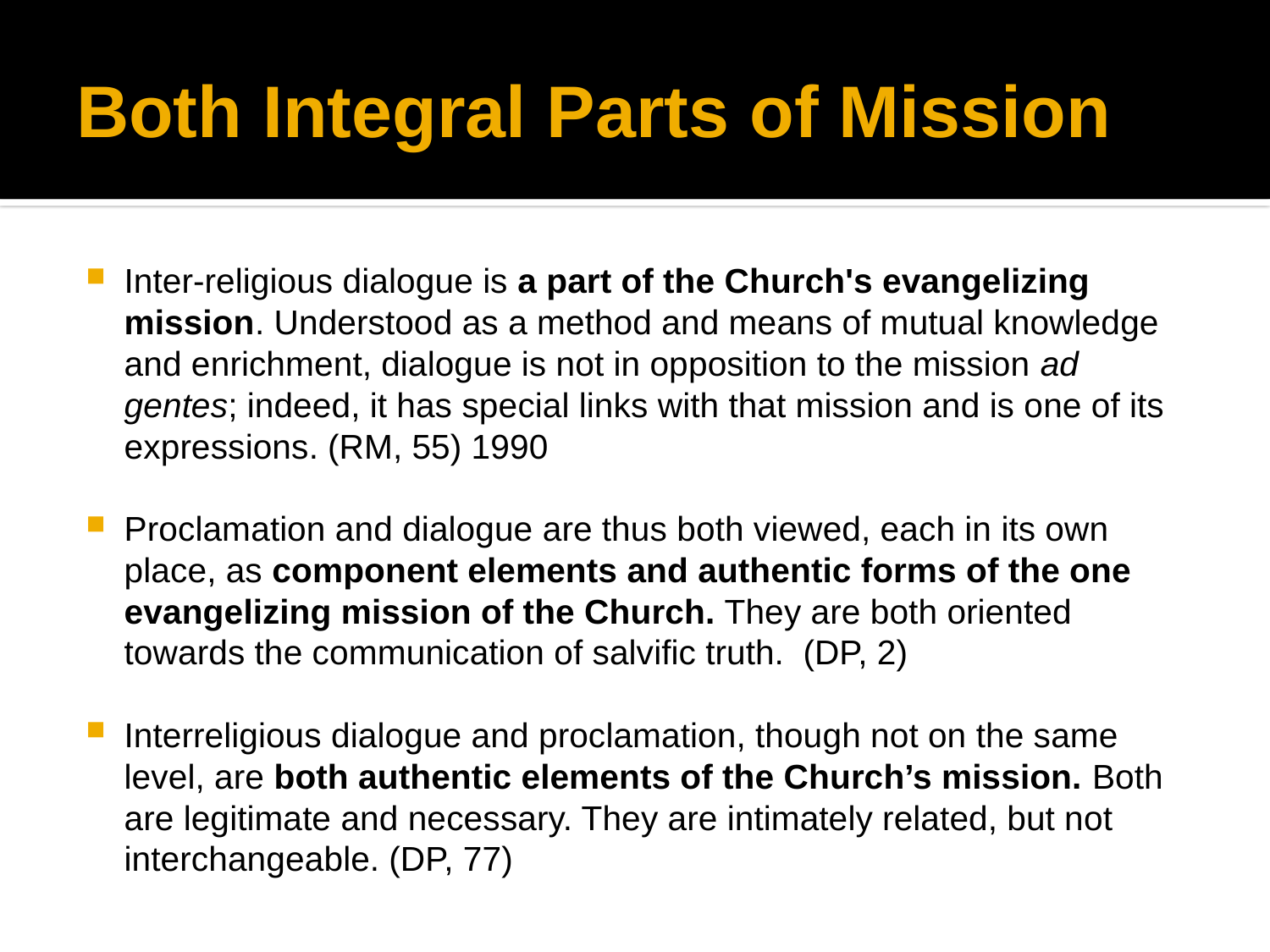

# Both Integral Parts of Mission
Inter-religious dialogue is a part of the Church's evangelizing mission. Understood as a method and means of mutual knowledge and enrichment, dialogue is not in opposition to the mission ad gentes; indeed, it has special links with that mission and is one of its expressions. (RM, 55) 1990

Proclamation and dialogue are thus both viewed, each in its own place, as component elements and authentic forms of the one evangelizing mission of the Church. They are both oriented towards the communication of salvific truth.  (DP, 2)

Interreligious dialogue and proclamation, though not on the same level, are both authentic elements of the Church’s mission. Both are legitimate and necessary. They are intimately related, but not interchangeable. (DP, 77)